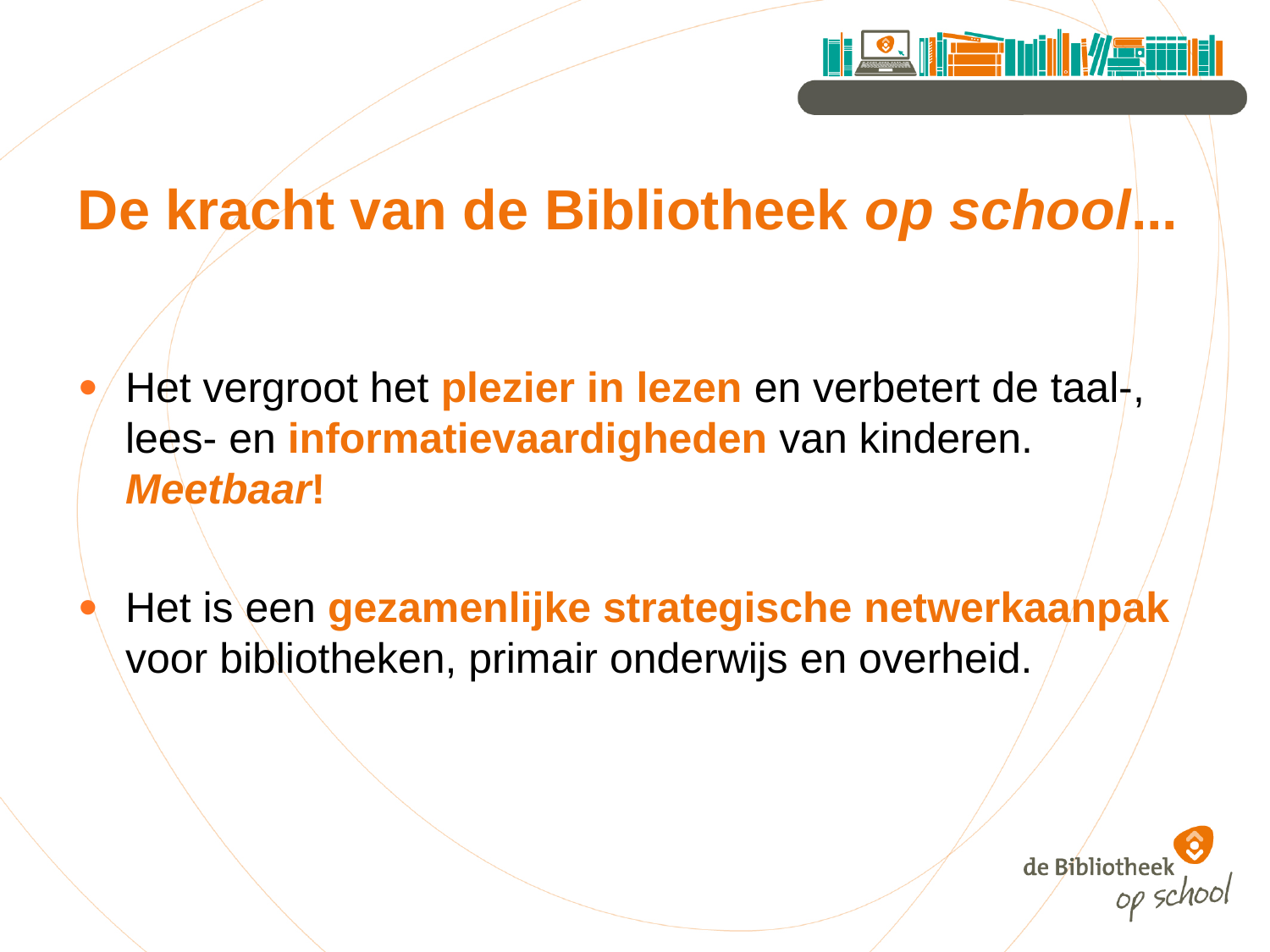

# De kracht van de Bibliotheek op school...

Het vergroot het plezier in lezen en verbetert de taal-, lees- en informatievaardigheden van kinderen. Meetbaar!

Het is een gezamenlijke strategische netwerkaanpak voor bibliotheken, primair onderwijs en overheid.